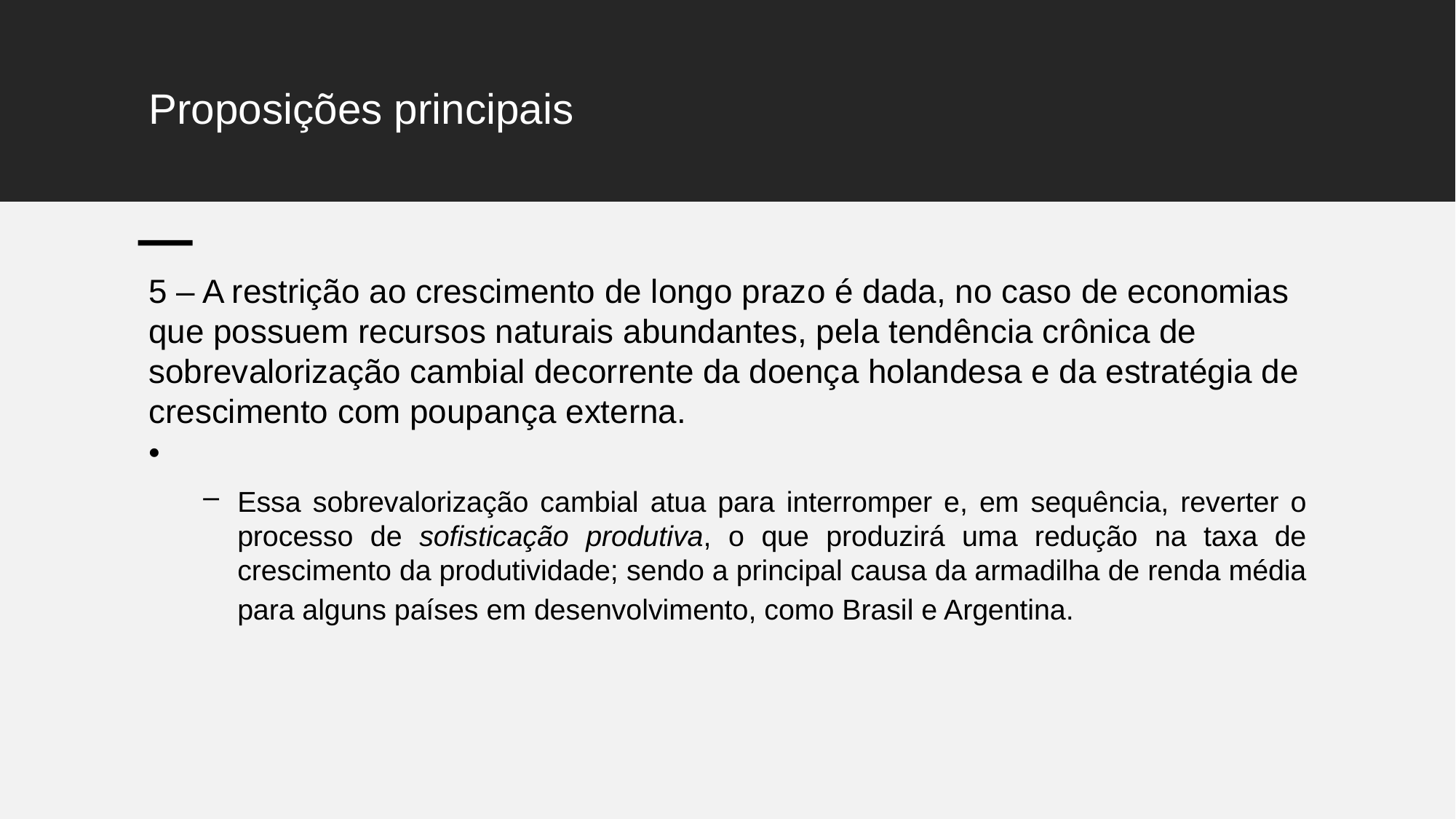

# Proposições principais

5 – A restrição ao crescimento de longo prazo é dada, no caso de economias que possuem recursos naturais abundantes, pela tendência crônica de sobrevalorização cambial decorrente da doença holandesa e da estratégia de crescimento com poupança externa.

Essa sobrevalorização cambial atua para interromper e, em sequência, reverter o processo de sofisticação produtiva, o que produzirá uma redução na taxa de crescimento da produtividade; sendo a principal causa da armadilha de renda média para alguns países em desenvolvimento, como Brasil e Argentina.